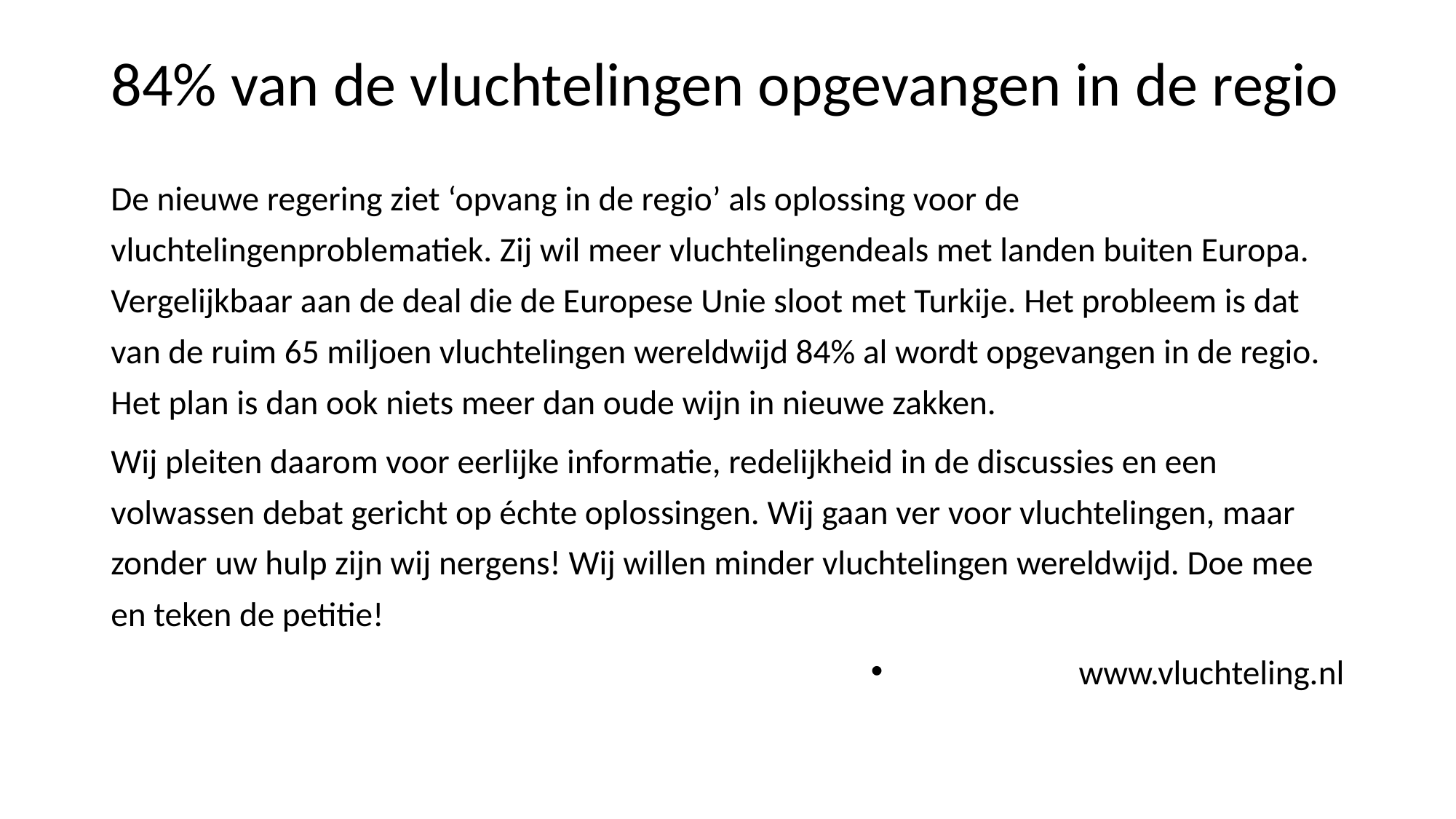

# 84% van de vluchtelingen opgevangen in de regio
De nieuwe regering ziet ‘opvang in de regio’ als oplossing voor de vluchtelingenproblematiek. Zij wil meer vluchtelingendeals met landen buiten Europa. Vergelijkbaar aan de deal die de Europese Unie sloot met Turkije. Het probleem is dat van de ruim 65 miljoen vluchtelingen wereldwijd 84% al wordt opgevangen in de regio. Het plan is dan ook niets meer dan oude wijn in nieuwe zakken.
Wij pleiten daarom voor eerlijke informatie, redelijkheid in de discussies en een volwassen debat gericht op échte oplossingen. Wij gaan ver voor vluchtelingen, maar zonder uw hulp zijn wij nergens! Wij willen minder vluchtelingen wereldwijd. Doe mee en teken de petitie!
www.vluchteling.nl